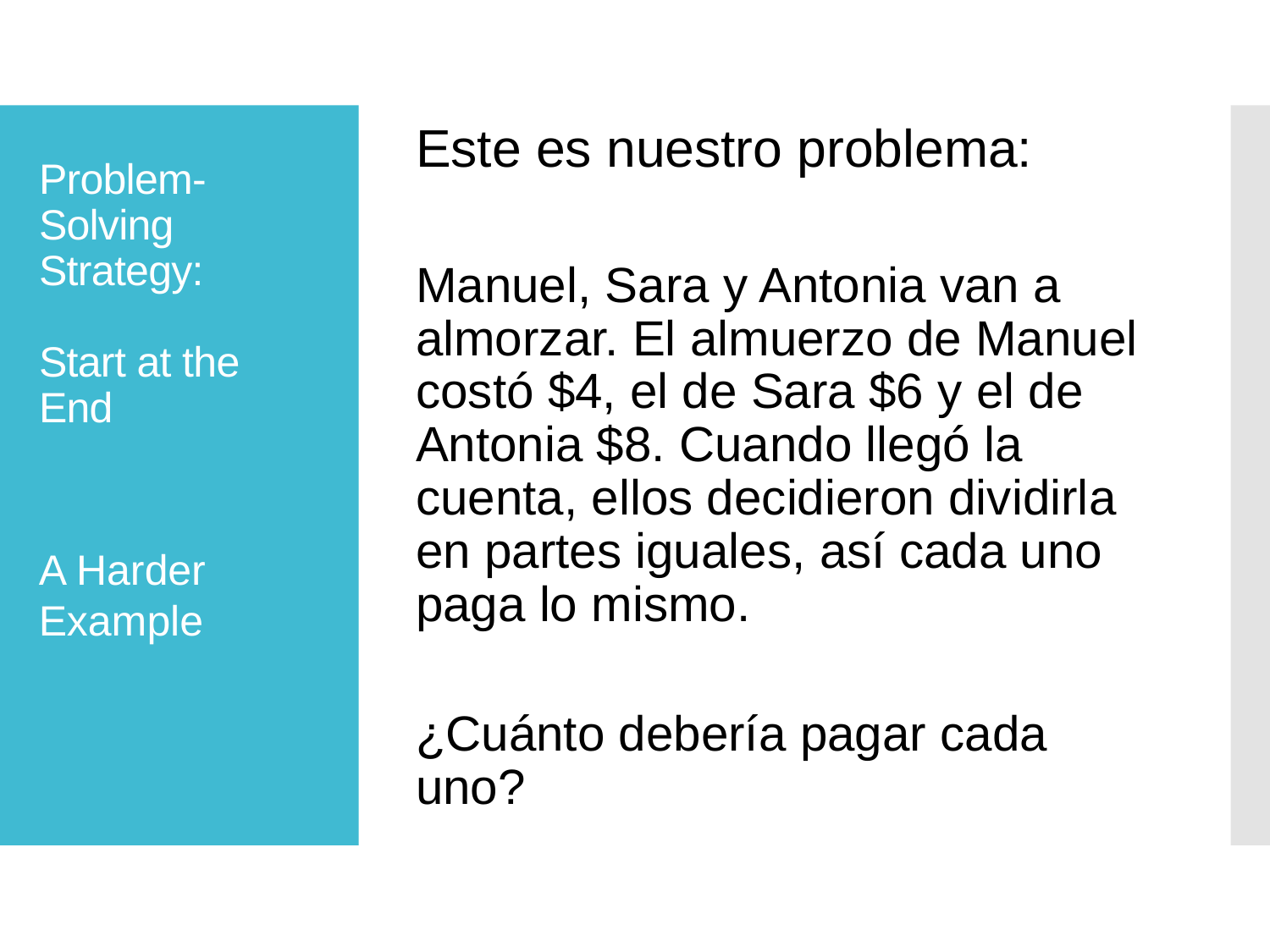

Este es nuestro problema:

Manuel, Sara y Antonia van a almorzar. El almuerzo de Manuel costó $4, el de Sara $6 y el de Antonia $8. Cuando llegó la cuenta, ellos decidieron dividirla en partes iguales, así cada uno paga lo mismo.

¿Cuánto debería pagar cada uno?
# Problem-Solving Strategy: Start at the End
A Harder  Example